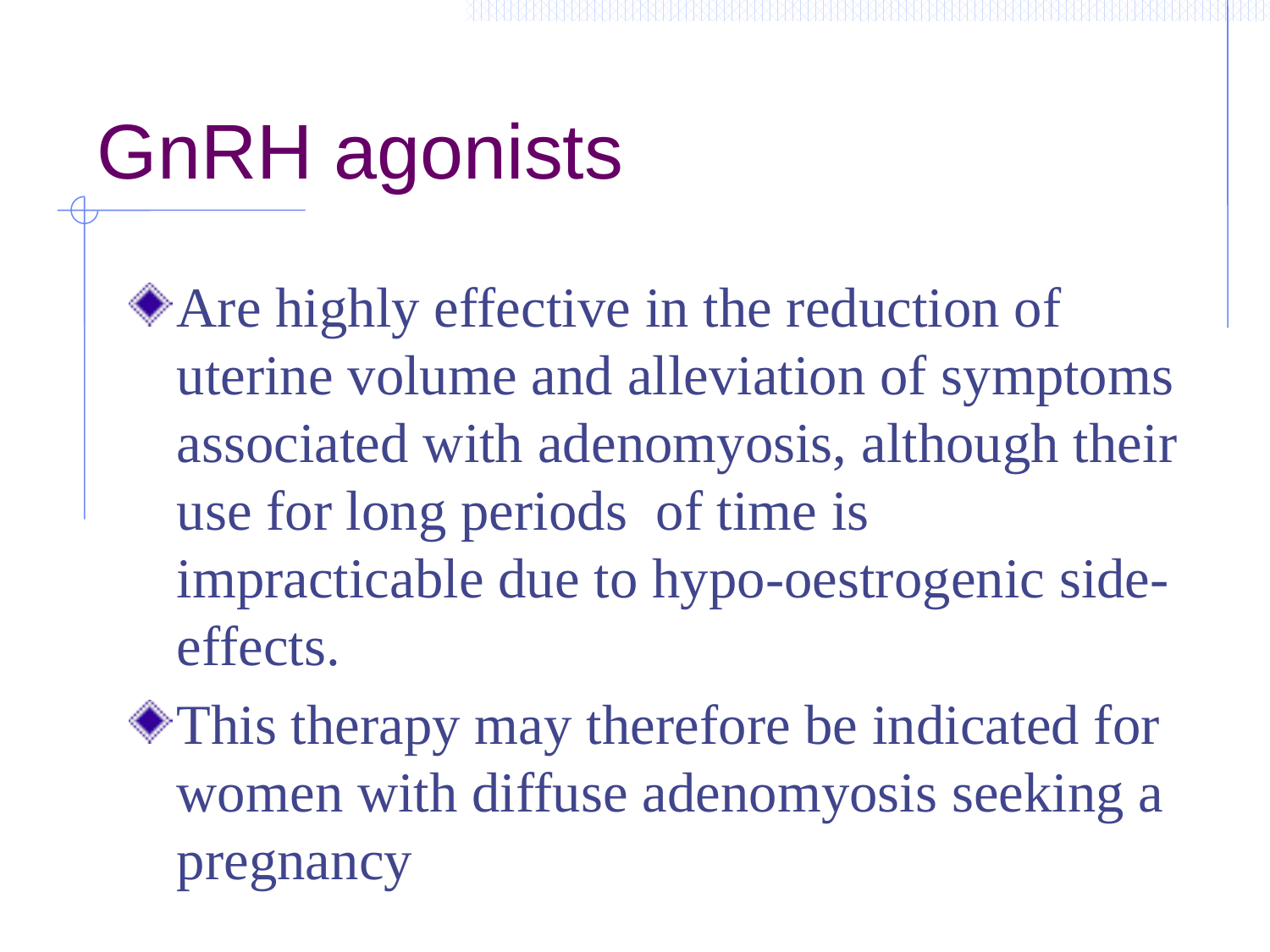

# GnRH agonists
Are highly effective in the reduction of uterine volume and alleviation of symptoms associated with adenomyosis, although their use for long periods  of time is impracticable due to hypo-oestrogenic side-effects.
This therapy may therefore be indicated for women with diffuse adenomyosis seeking a pregnancy